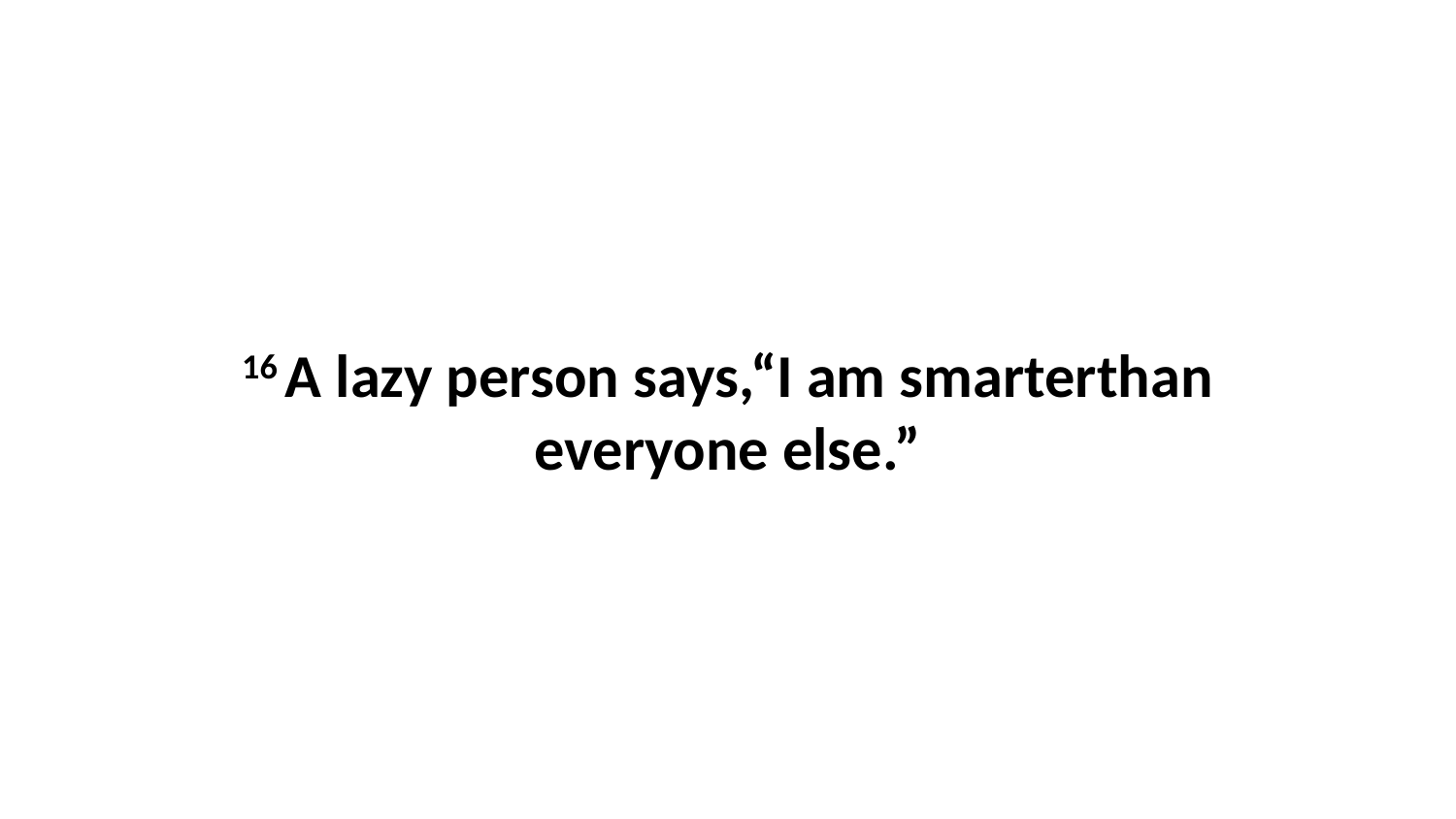

16 A lazy person says,“I am smarterthan everyone else.”